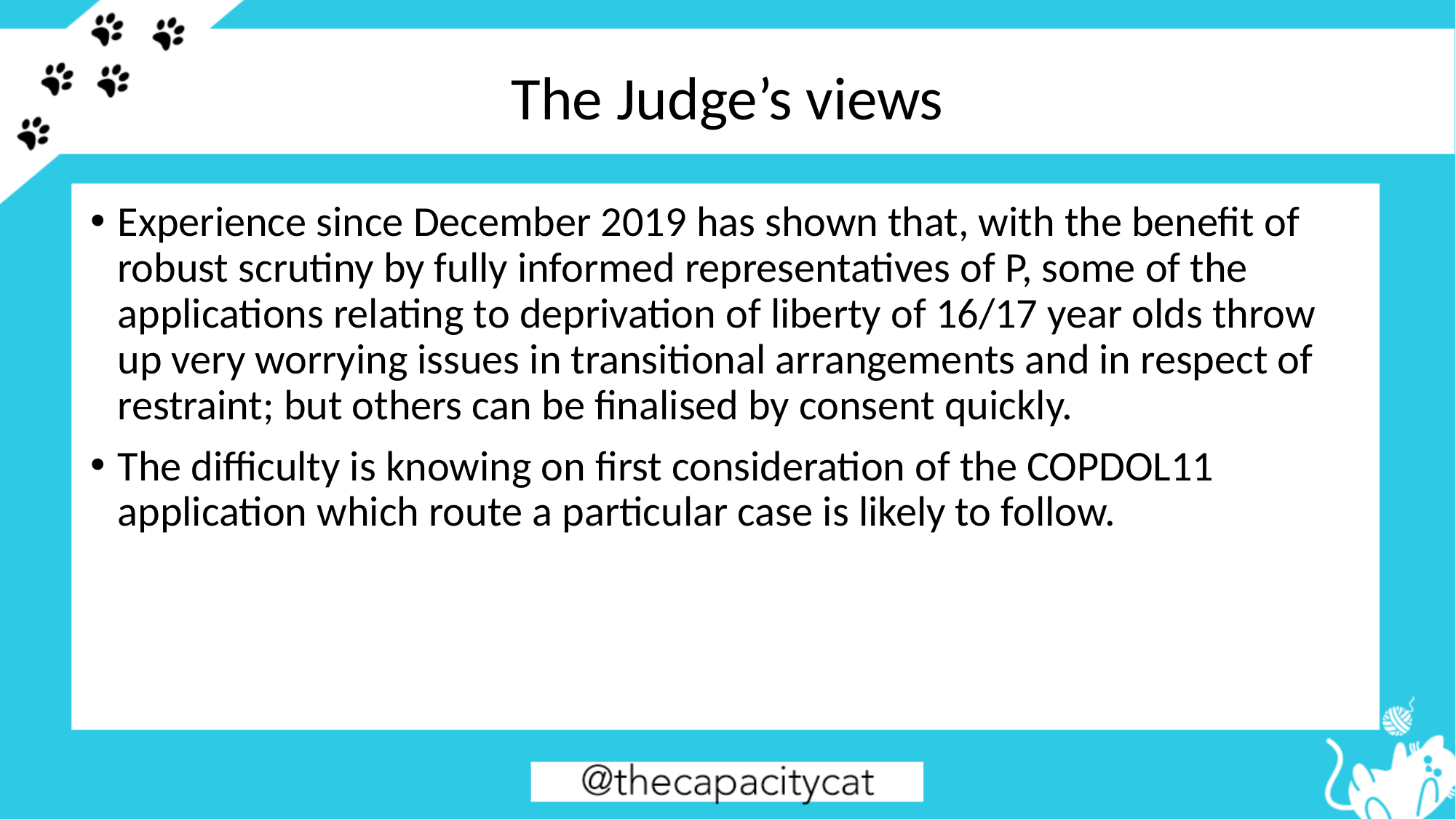

# The Judge’s views
Experience since December 2019 has shown that, with the benefit of robust scrutiny by fully informed representatives of P, some of the applications relating to deprivation of liberty of 16/17 year olds throw up very worrying issues in transitional arrangements and in respect of restraint; but others can be finalised by consent quickly.
The difficulty is knowing on first consideration of the COPDOL11 application which route a particular case is likely to follow.